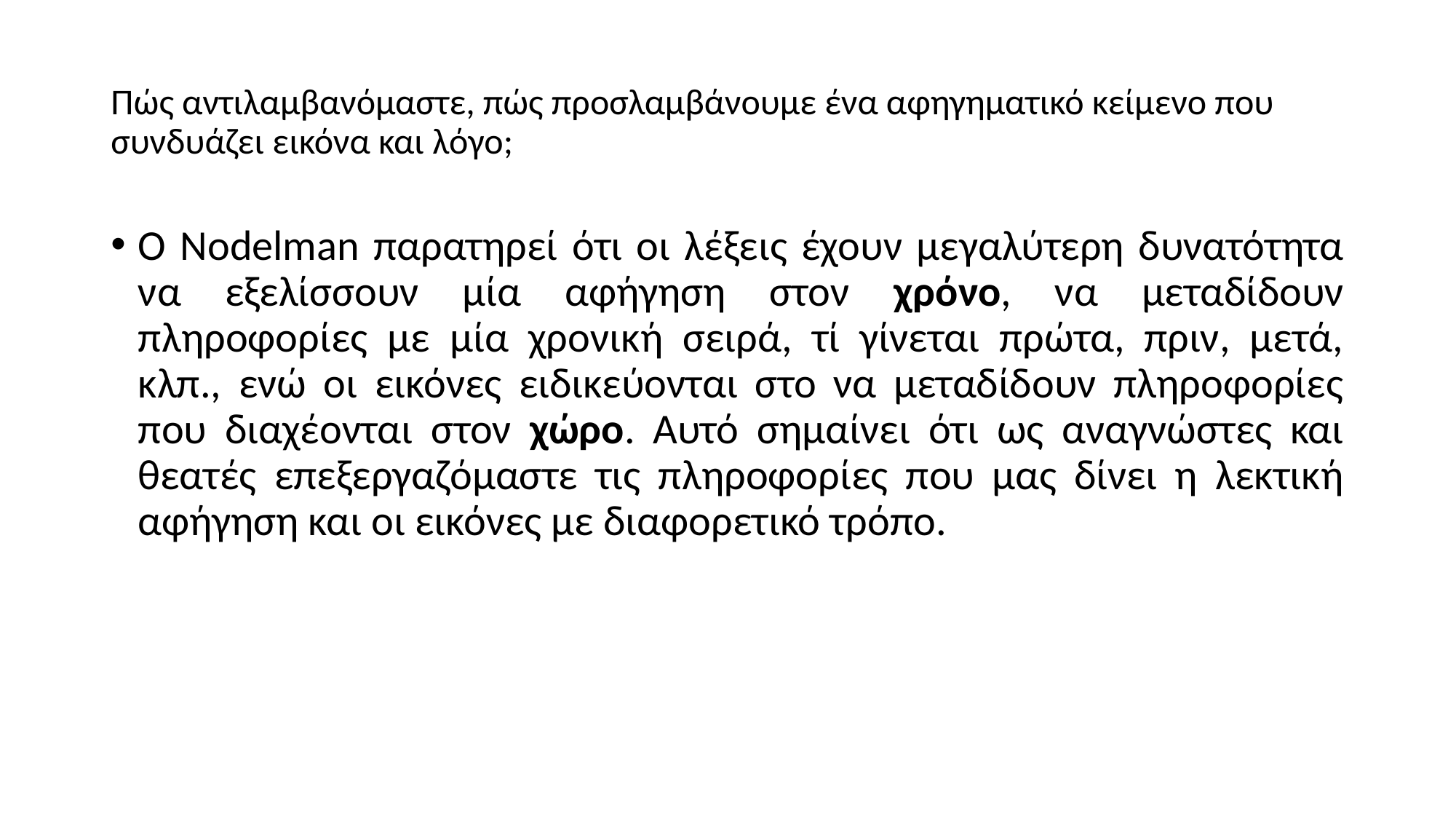

# Πώς αντιλαμβανόμαστε, πώς προσλαμβάνουμε ένα αφηγηματικό κείμενο που συνδυάζει εικόνα και λόγο;
Ο Nodelman παρατηρεί ότι οι λέξεις έχουν μεγαλύτερη δυνατότητα να εξελίσσουν μία αφήγηση στον χρόνο, να μεταδίδουν πληροφορίες με μία χρονική σειρά, τί γίνεται πρώτα, πριν, μετά, κλπ., ενώ οι εικόνες ειδικεύονται στο να μεταδίδουν πληροφορίες που διαχέονται στον χώρο. Αυτό σημαίνει ότι ως αναγνώστες και θεατές επεξεργαζόμαστε τις πληροφορίες που μας δίνει η λεκτική αφήγηση και οι εικόνες με διαφορετικό τρόπο.